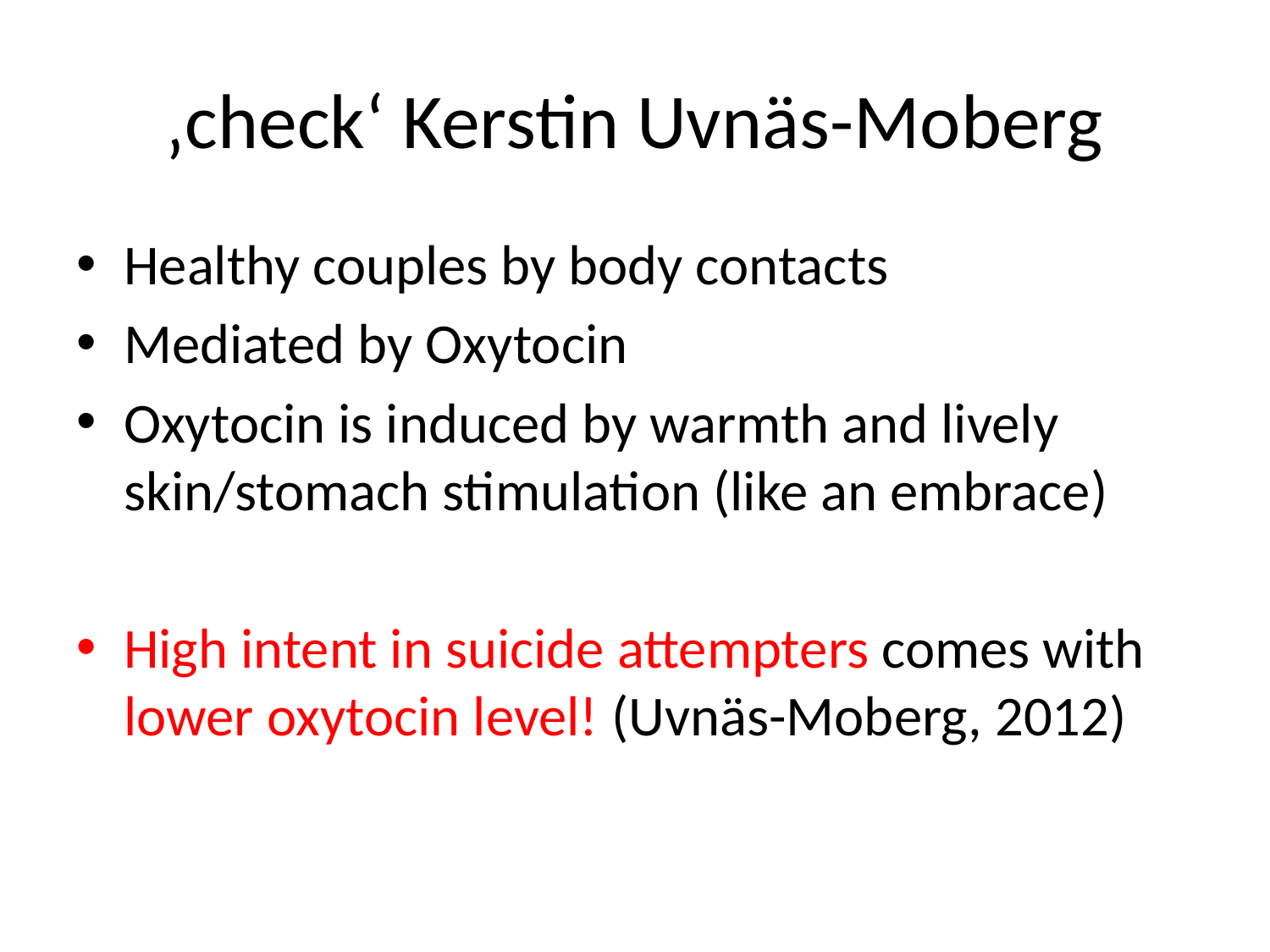

# ‚check‘ Kerstin Uvnäs-Moberg
Healthy couples by body contacts
Mediated by Oxytocin
Oxytocin is induced by warmth and lively skin/stomach stimulation (like an embrace)

High intent in suicide attempters comes with lower oxytocin level! (Uvnäs-Moberg, 2012)